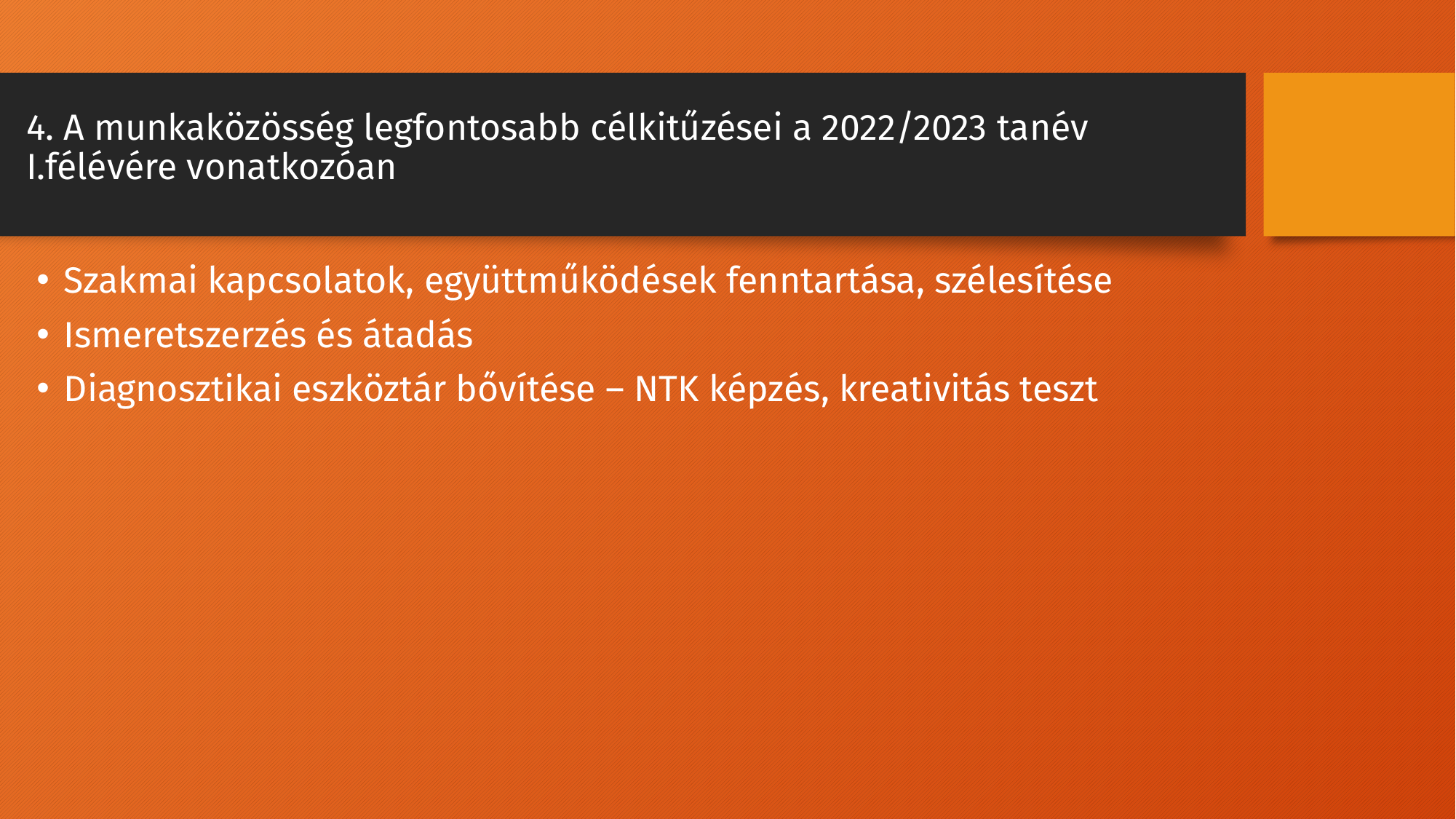

# 4. A munkaközösség legfontosabb célkitűzései a 2022/2023 tanév I.félévére vonatkozóan
Szakmai kapcsolatok, együttműködések fenntartása, szélesítése
Ismeretszerzés és átadás
Diagnosztikai eszköztár bővítése – NTK képzés, kreativitás teszt